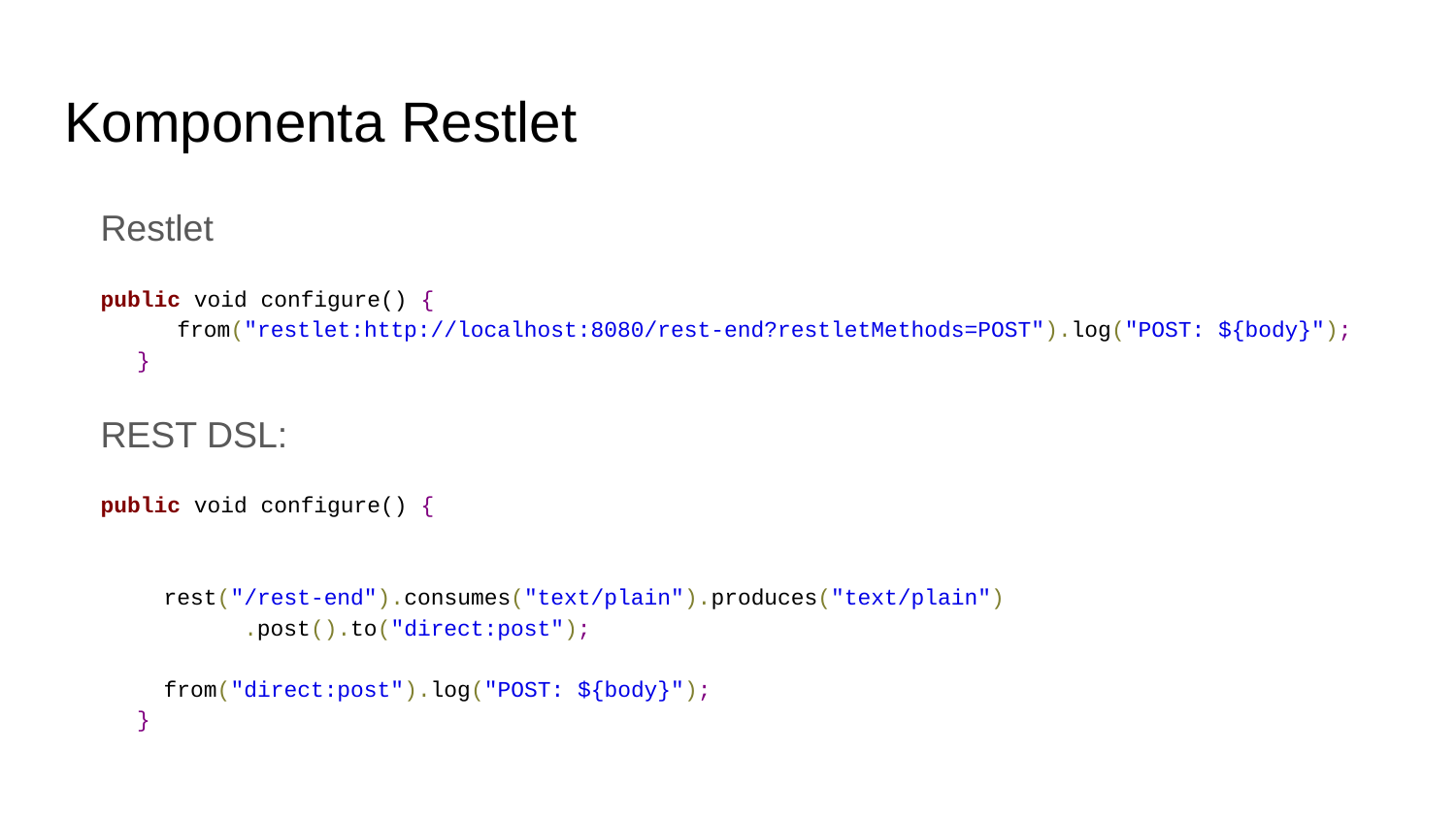

# Komponenta Restlet
Restlet
public void configure() {
   from("restlet:http://localhost:8080/rest-end?restletMethods=POST").log("POST: ${body}");
}
REST DSL:
public void configure() {
  rest("/rest-end").consumes("text/plain").produces("text/plain")
        .post().to("direct:post");
  from("direct:post").log("POST: ${body}");
}